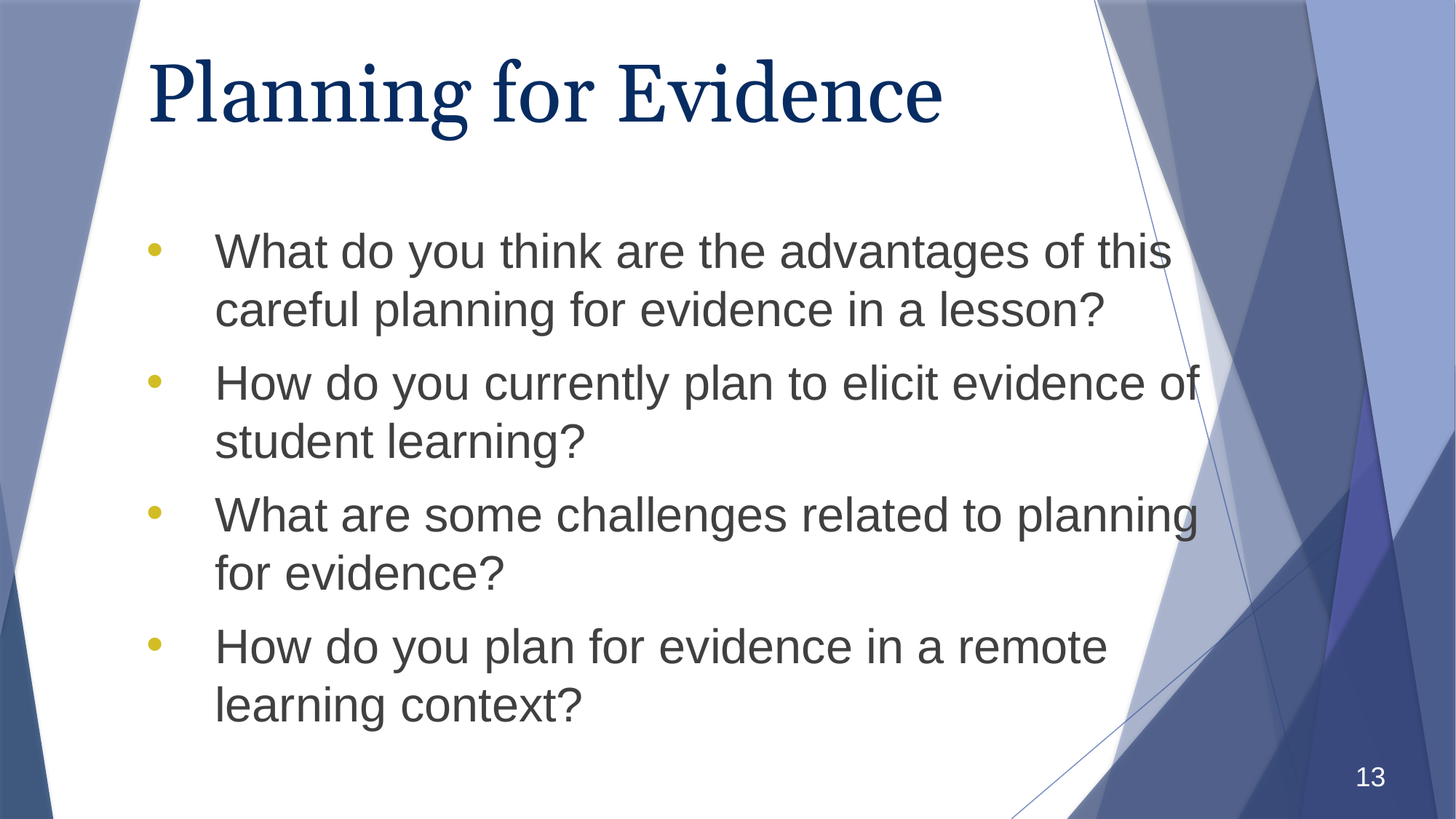

# Planning for Evidence
What do you think are the advantages of this careful planning for evidence in a lesson?
How do you currently plan to elicit evidence of student learning?
What are some challenges related to planning for evidence?
How do you plan for evidence in a remote learning context?

13